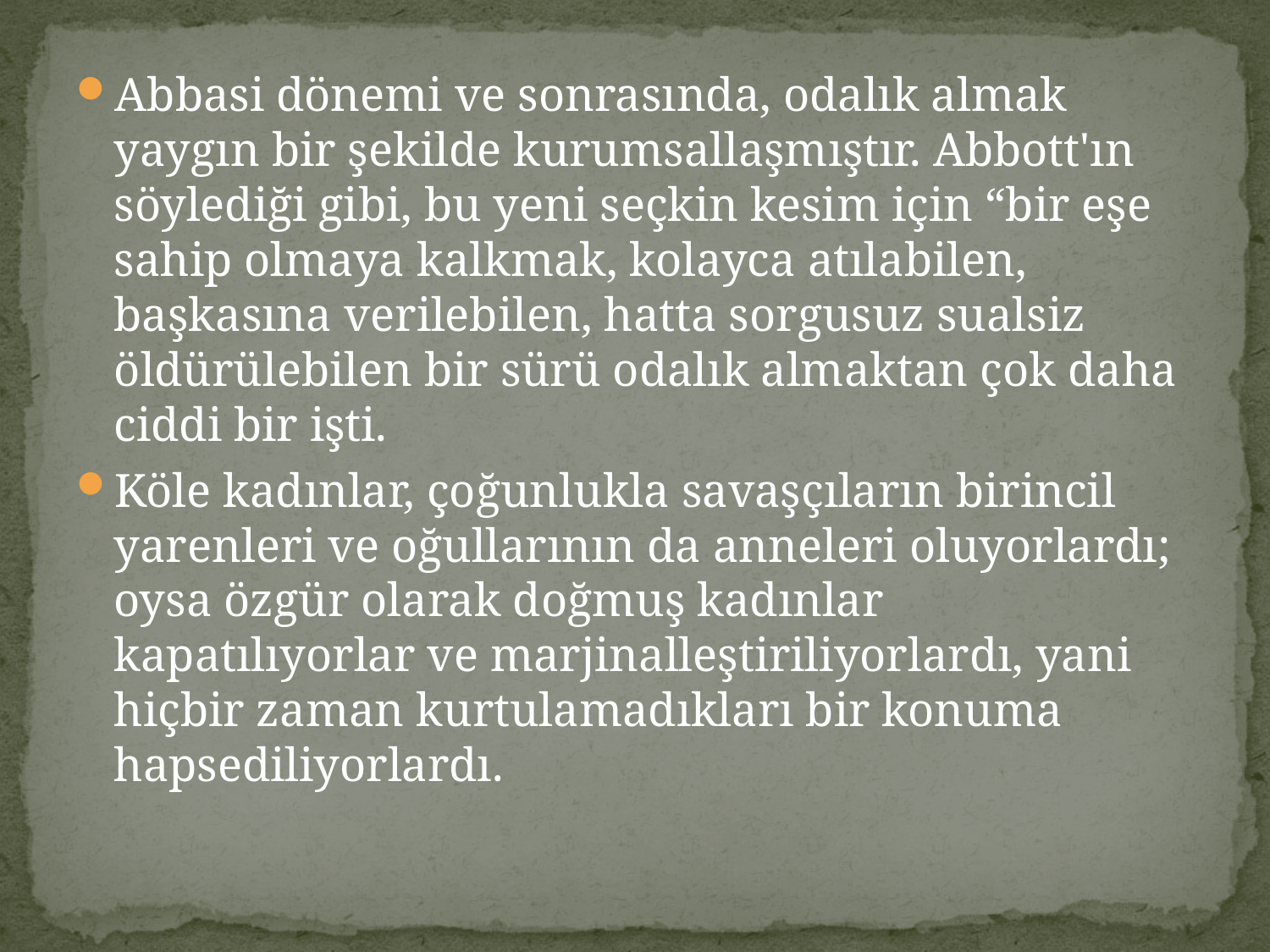

Abbasi dönemi ve sonrasında, odalık almak yaygın bir şekilde kurumsallaşmıştır. Abbott'ın söylediği gibi, bu yeni seçkin kesim için “bir eşe sahip olmaya kalkmak, kolayca atılabilen, başkasına verilebilen, hatta sorgusuz sualsiz öldürülebilen bir sürü odalık almaktan çok daha ciddi bir işti.
Köle kadınlar, çoğunlukla savaşçıların birincil yarenleri ve oğullarının da anneleri oluyorlardı; oysa özgür olarak doğmuş kadınlar kapatılıyorlar ve marjinalleştiriliyorlardı, yani hiçbir zaman kurtulamadıkları bir konuma hapsediliyorlardı.